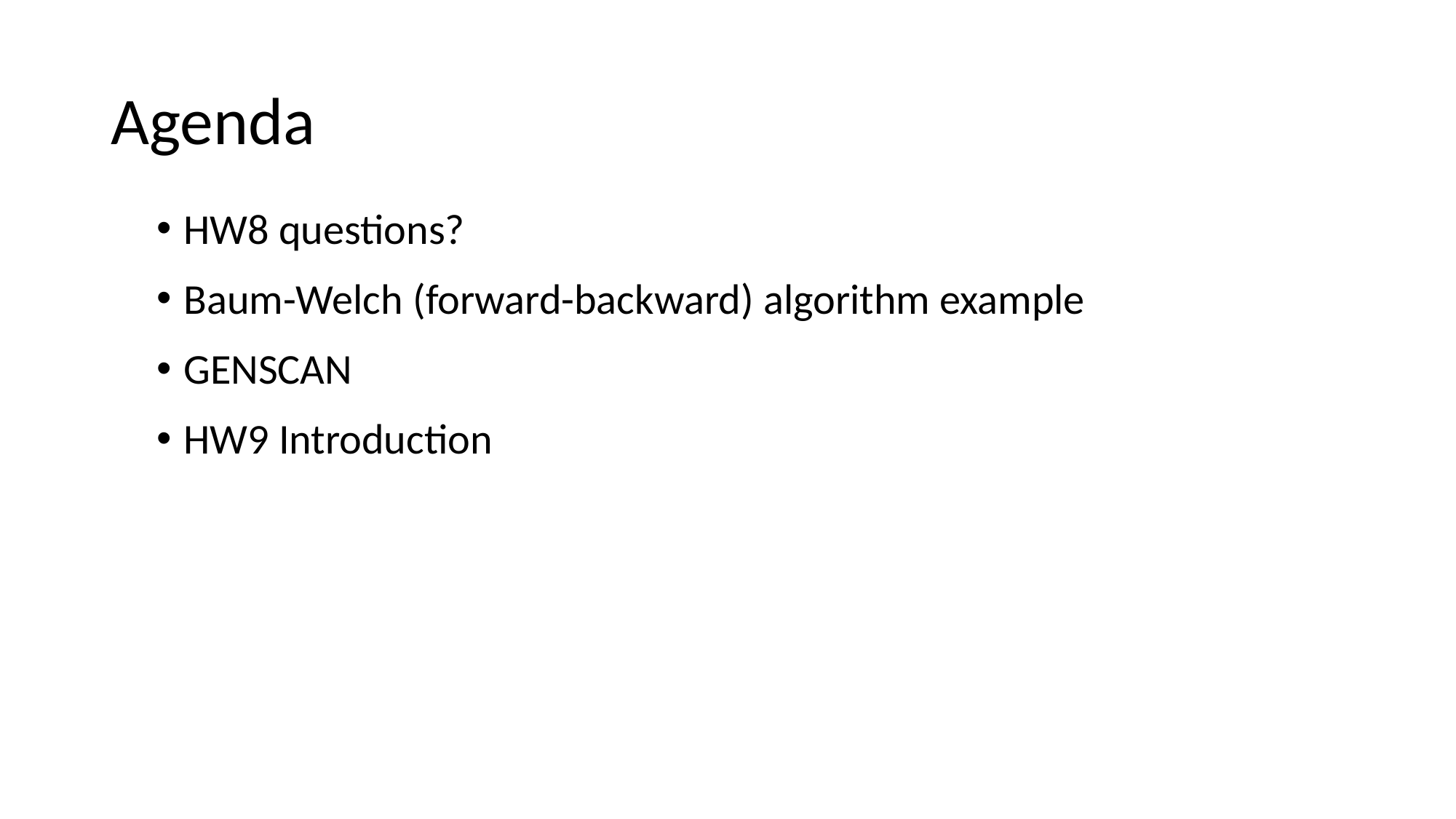

# Agenda
HW8 questions?
Baum-Welch (forward-backward) algorithm example
GENSCAN
HW9 Introduction